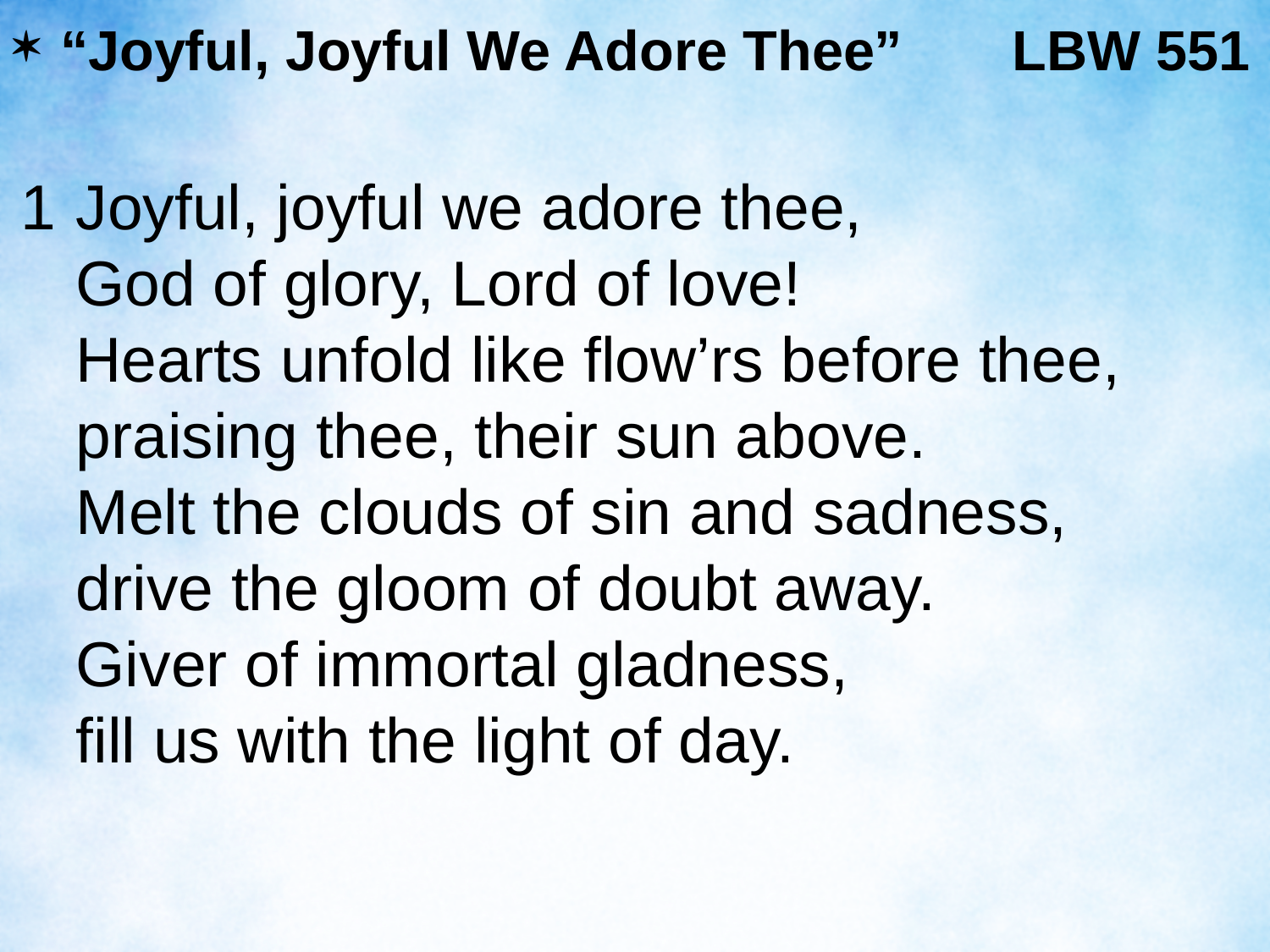

“Joyful, Joyful We Adore Thee”       LBW 551
1	Joyful, joyful we adore thee,
	God of glory, Lord of love!
	Hearts unfold like flow’rs before thee,
	praising thee, their sun above.
	Melt the clouds of sin and sadness,
	drive the gloom of doubt away.
	Giver of immortal gladness,
	fill us with the light of day.